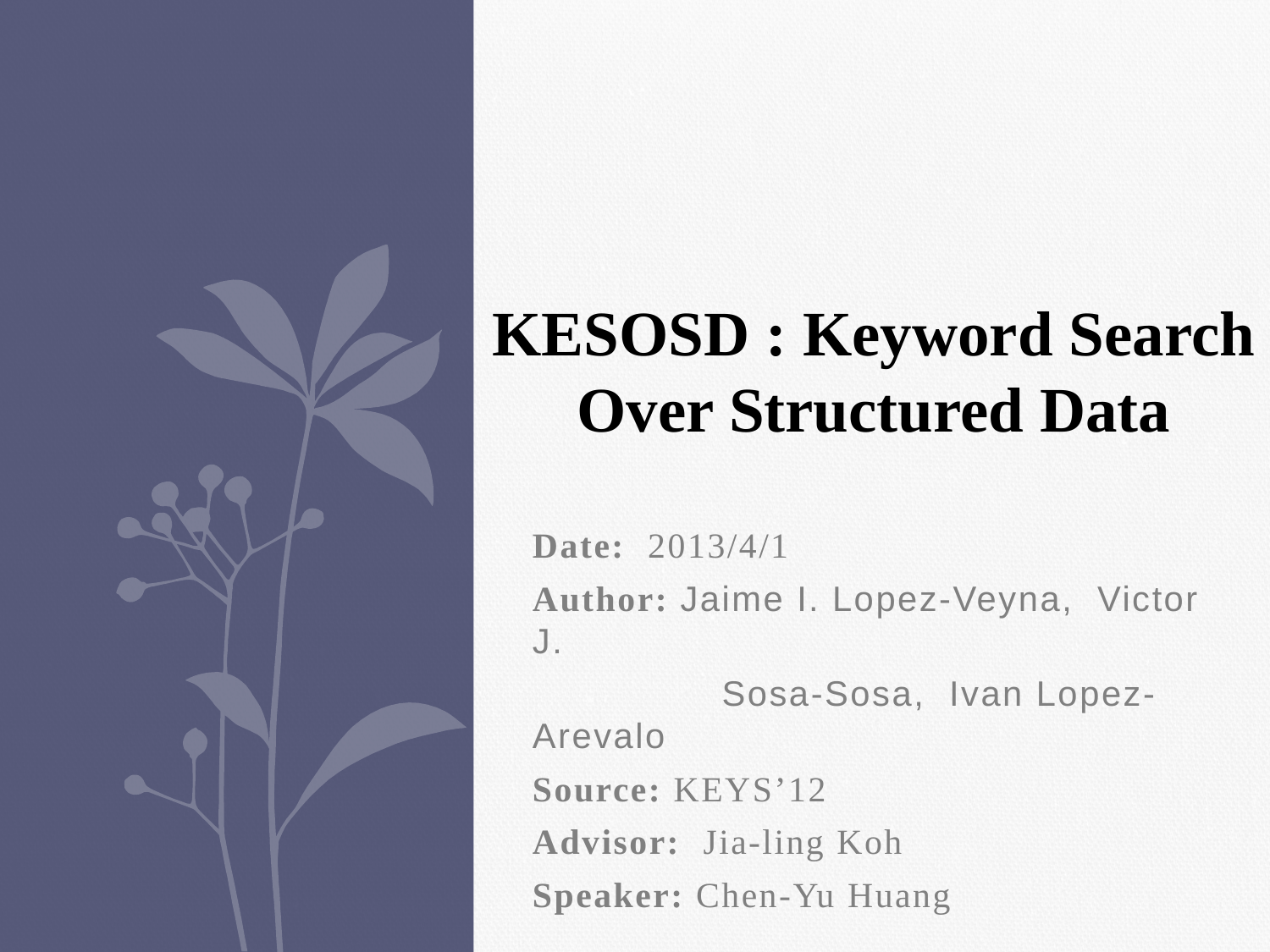

KESOSD : Keyword Search Over Structured Data
Date:  2013/4/1
Author: Jaime I. Lopez-Veyna,  Victor J.
                Sosa-Sosa,  Ivan Lopez-Arevalo
Source: KEYS’12
Advisor:  Jia-ling Koh
Speaker: Chen-Yu Huang